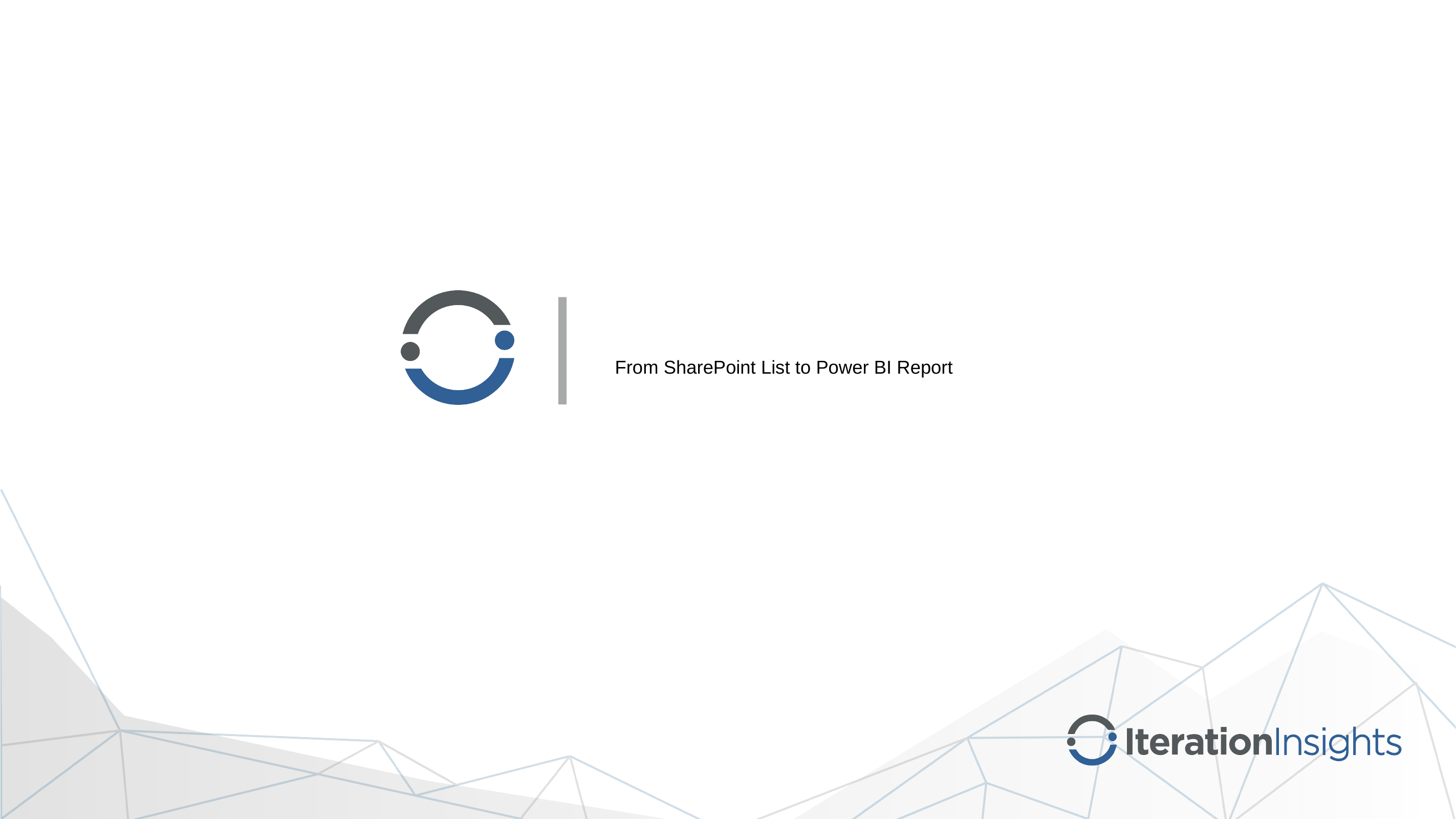

# From SharePoint List to Power BI Report